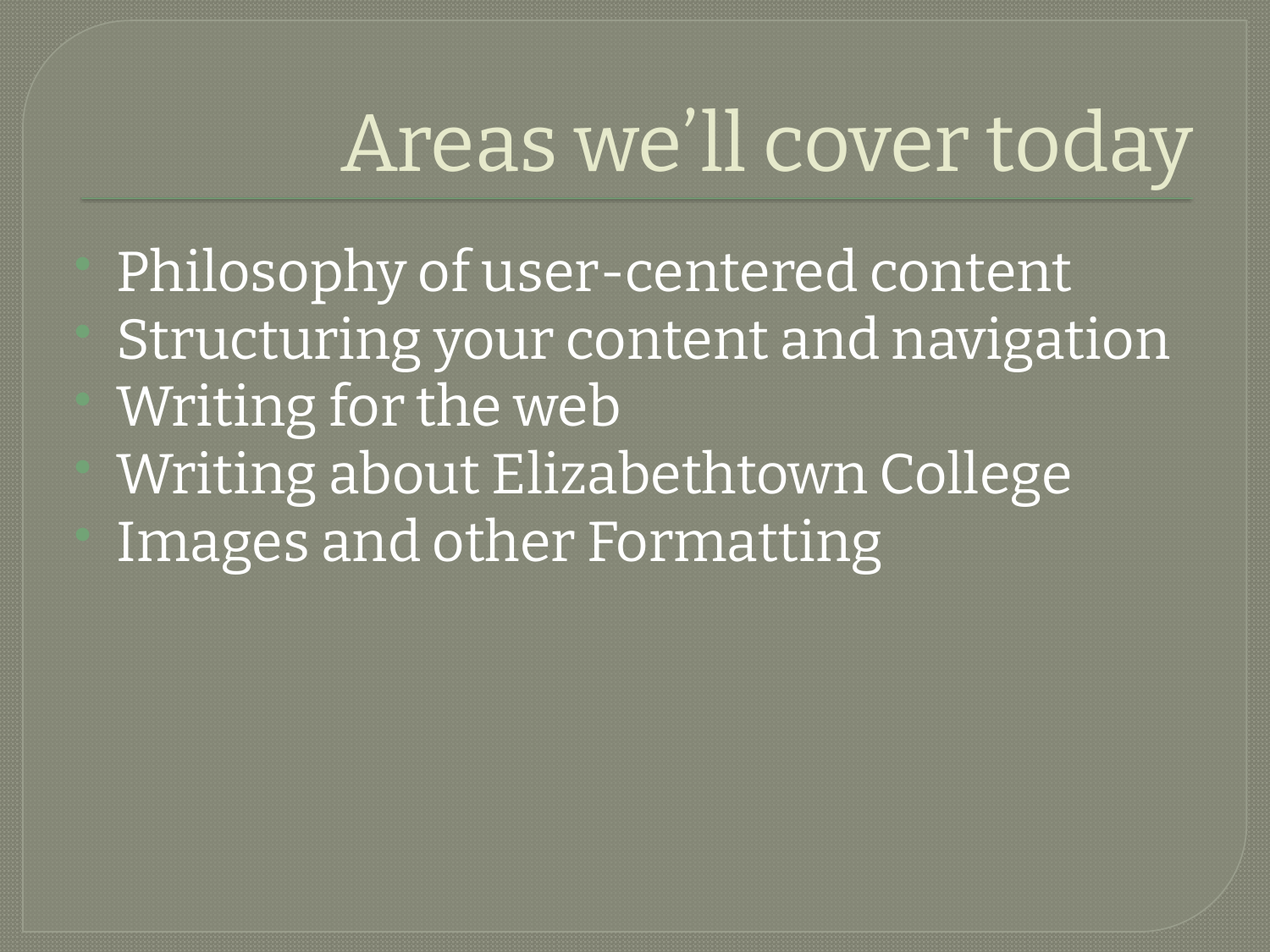

# Areas we’ll cover today
Philosophy of user-centered content
Structuring your content and navigation
Writing for the web
Writing about Elizabethtown College
Images and other Formatting